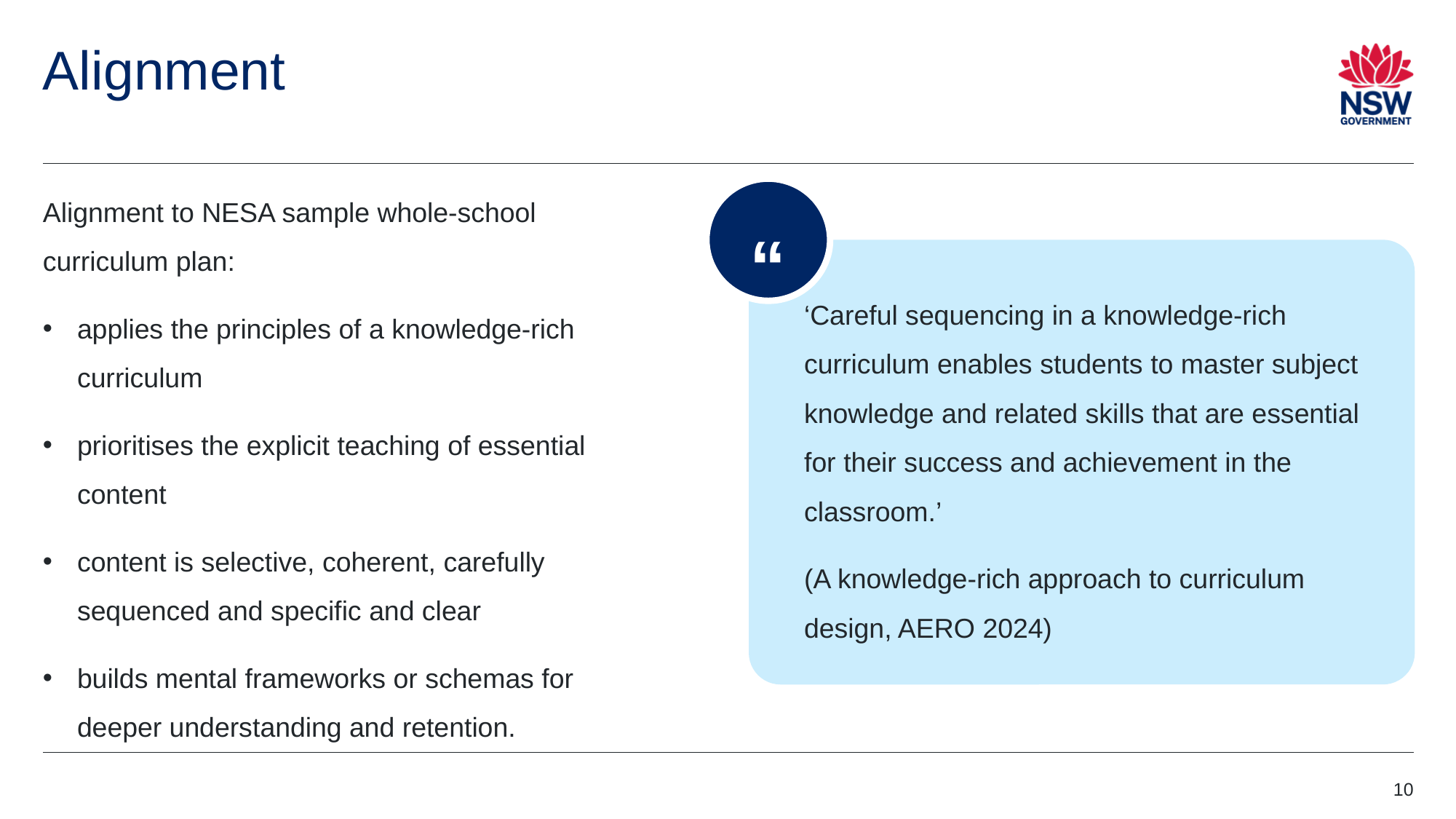

# Alignment
Alignment to NESA sample whole-school curriculum plan:
applies the principles of a knowledge-rich curriculum
prioritises the explicit teaching of essential content
content is selective, coherent, carefully sequenced and specific and clear
builds mental frameworks or schemas for deeper understanding and retention.
“
‘Careful sequencing in a knowledge-rich curriculum enables students to master subject knowledge and related skills that are essential for their success and achievement in the classroom.’
(A knowledge-rich approach to curriculum design, AERO 2024)
10